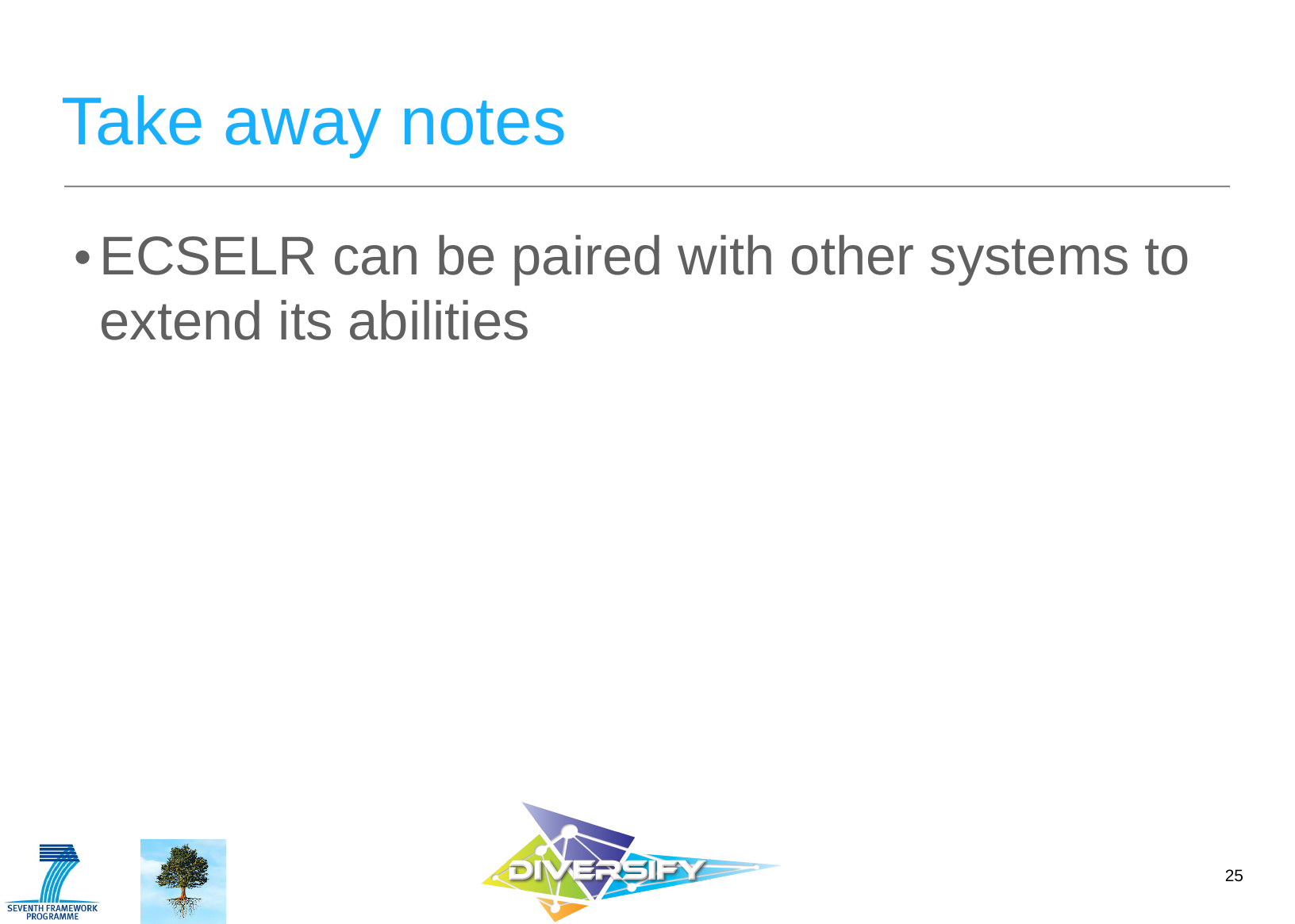

# Take away notes
ECSELR can be paired with other systems to extend its abilities

25